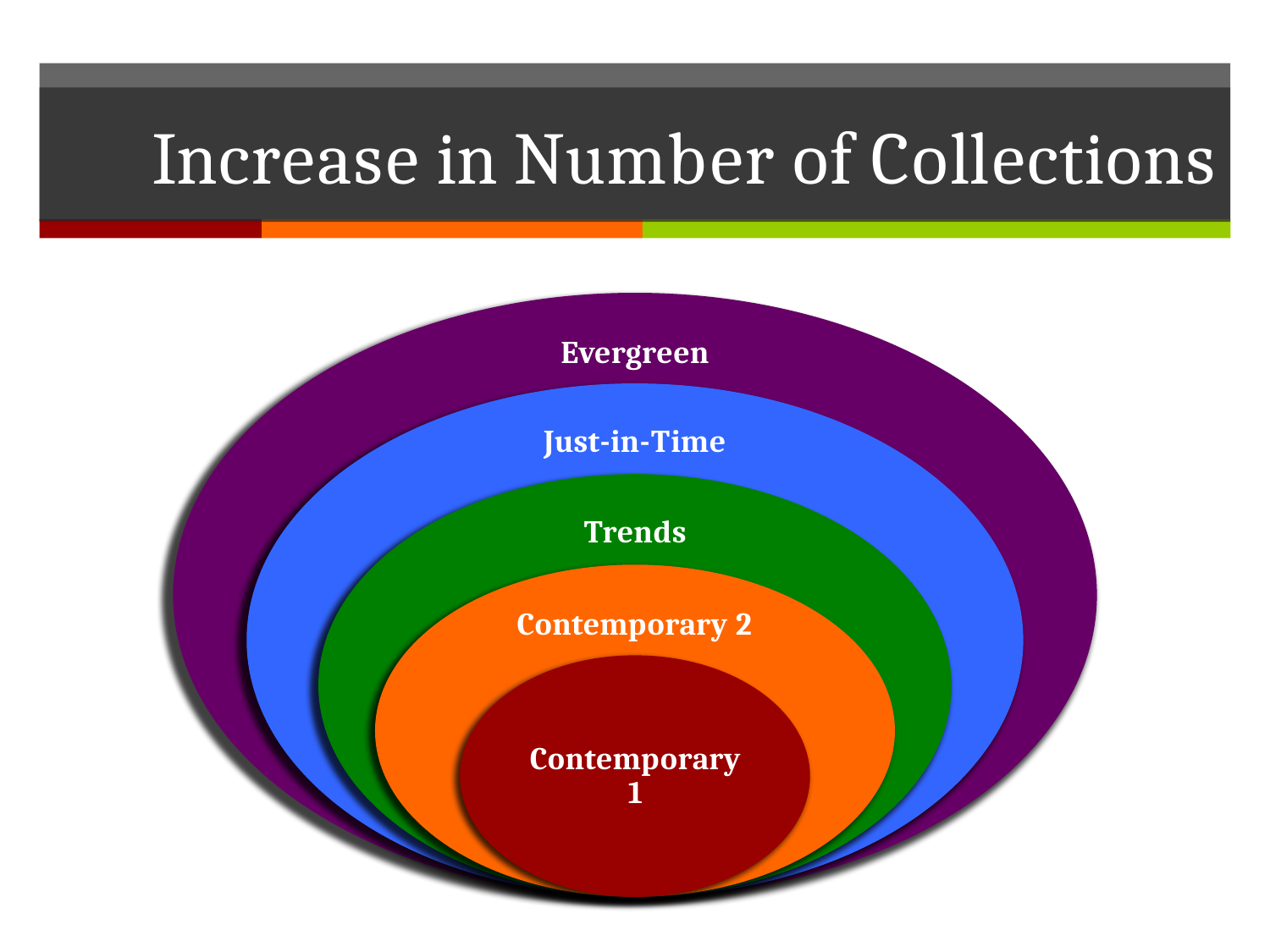

# Increase in Number of Collections
Evergreen
Just-in-Time
Trends
Contemporary 2
Contemporary 1